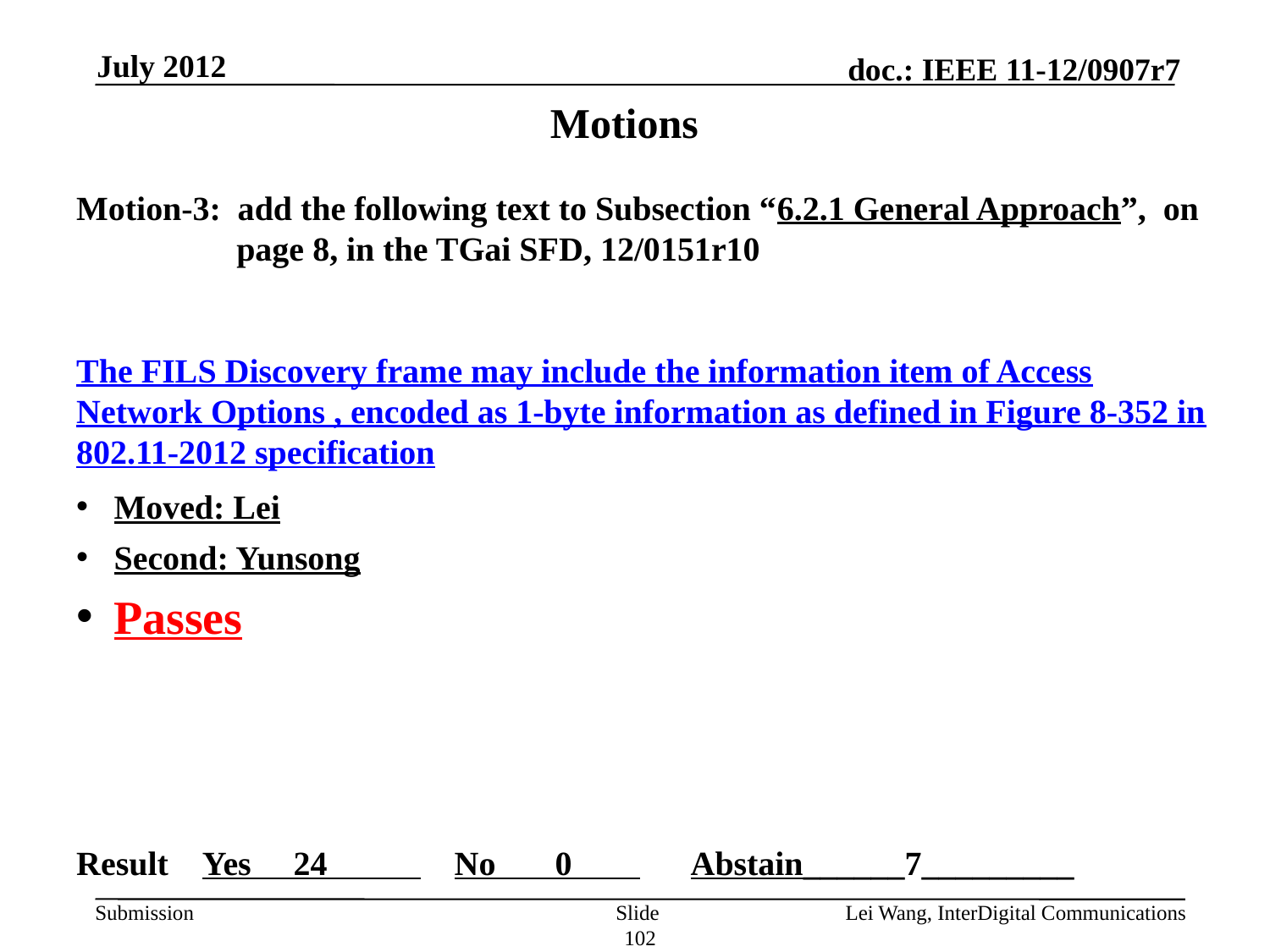

July 2012
# Motions
Motion-3:  add the following text to Subsection “6.2.1 General Approach”,  on page 8, in the TGai SFD, 12/0151r10

The FILS Discovery frame may include the information item of Access Network Options , encoded as 1-byte information as defined in Figure 8-352 in 802.11-2012 specification
Moved: Lei
Second: Yunsong
Passes

Result    Yes     24               No       0              Abstain______7_________
Slide 102
Lei Wang, InterDigital Communications